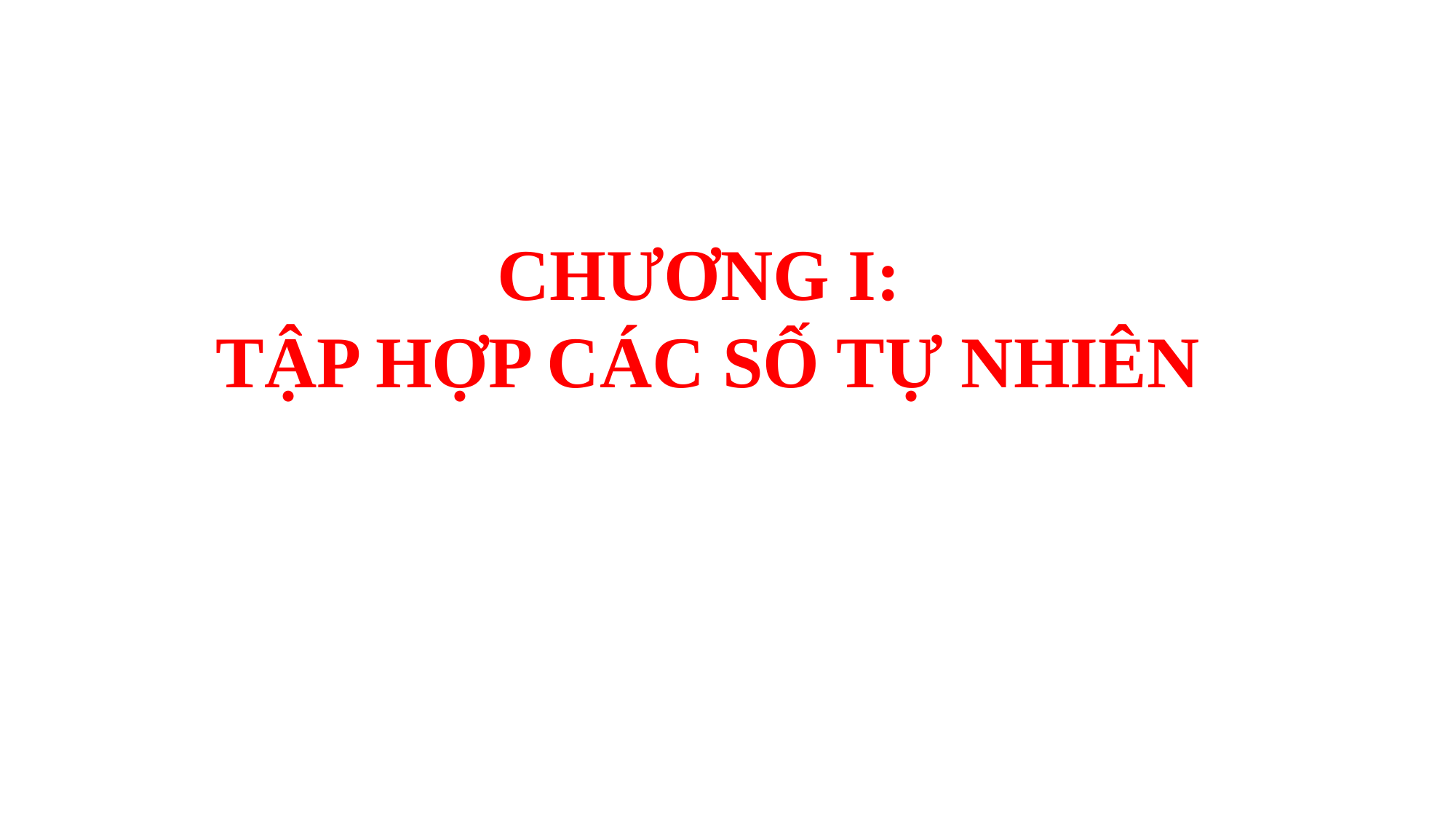

CHƯƠNG I:
TẬP HỢP CÁC SỐ TỰ NHIÊN